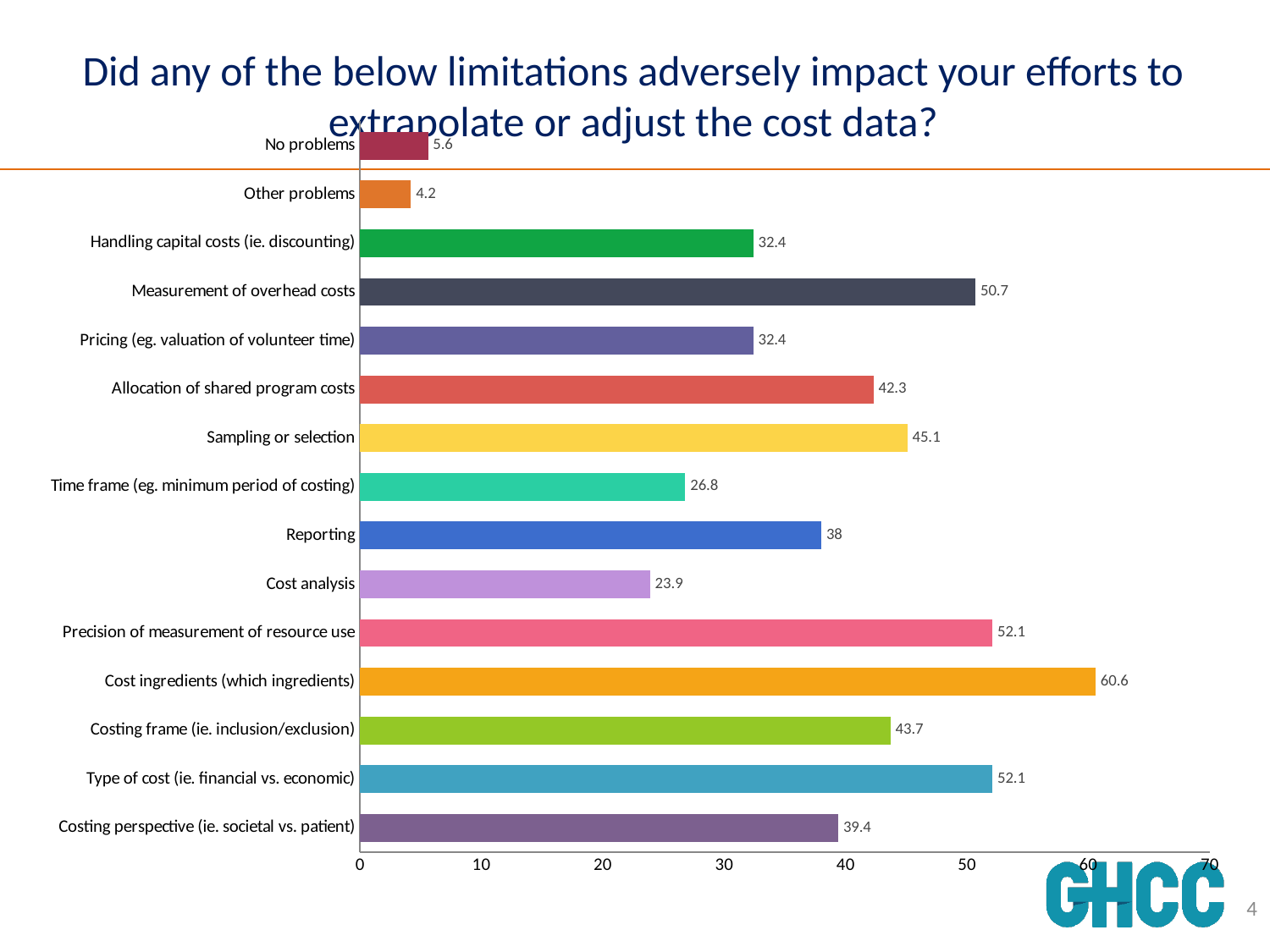

# Did any of the below limitations adversely impact your efforts to extrapolate or adjust the cost data?

### Chart:

| Category | 0: Series |
|---|---|
| Costing perspective (ie. societal vs. patient) | 39.4 |
| Type of cost (ie. financial vs. economic) | 52.1 |
| Costing frame (ie. inclusion/exclusion) | 43.7 |
| Cost ingredients (which ingredients) | 60.6 |
| Precision of measurement of resource use | 52.1 |
| Cost analysis | 23.9 |
| Reporting | 38.0 |
| Time frame (eg. minimum period of costing) | 26.8 |
| Sampling or selection | 45.1 |
| Allocation of shared program costs | 42.3 |
| Pricing (eg. valuation of volunteer time) | 32.4 |
| Measurement of overhead costs | 50.7 |
| Handling capital costs (ie. discounting) | 32.4 |
| Other problems | 4.2 |
| No problems | 5.6 |

### Chart: Have you recently used cost data you did not produce?

| Category |
|---|
4